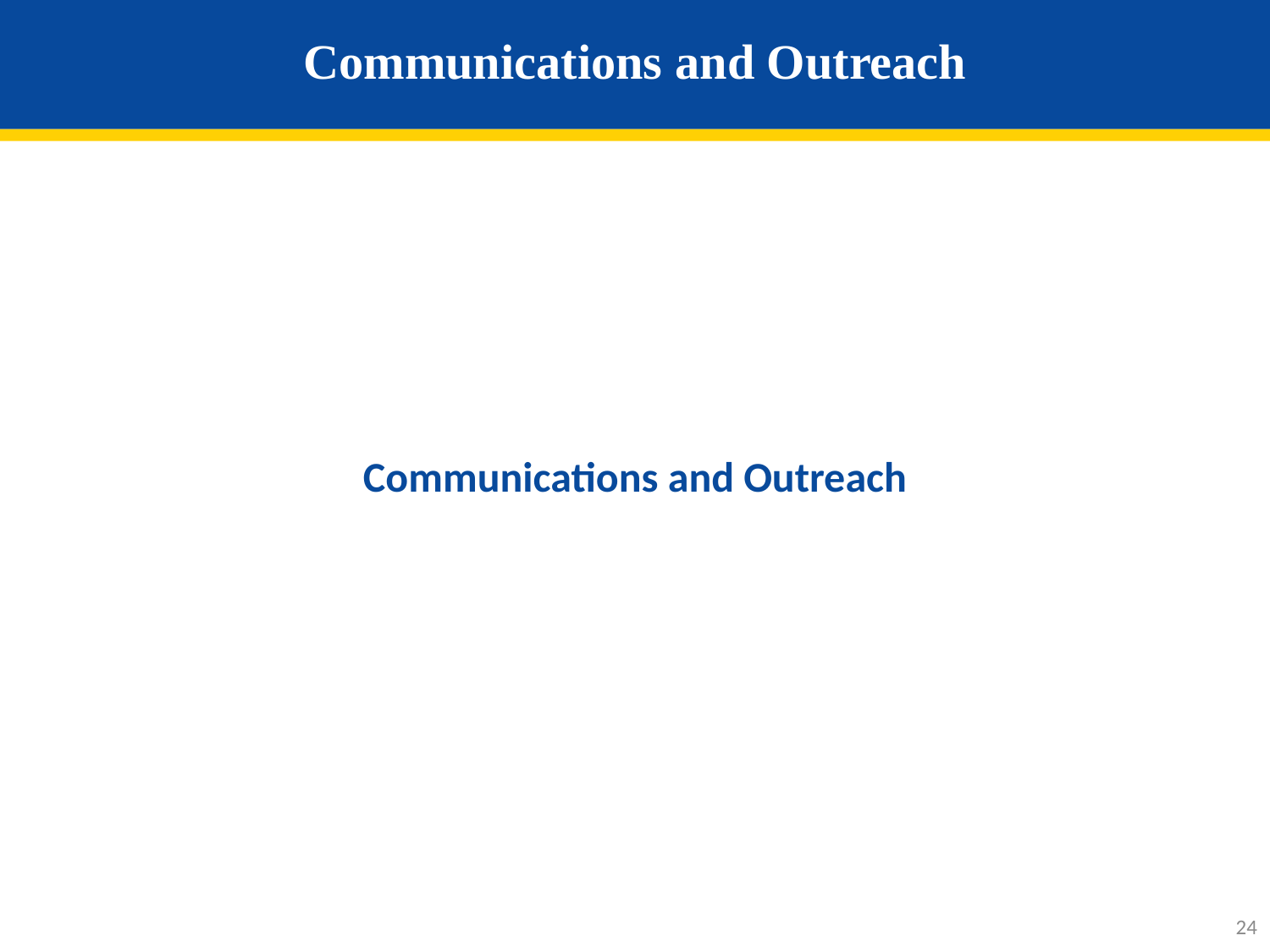

# Communications and Outreach
Communications and Outreach

24